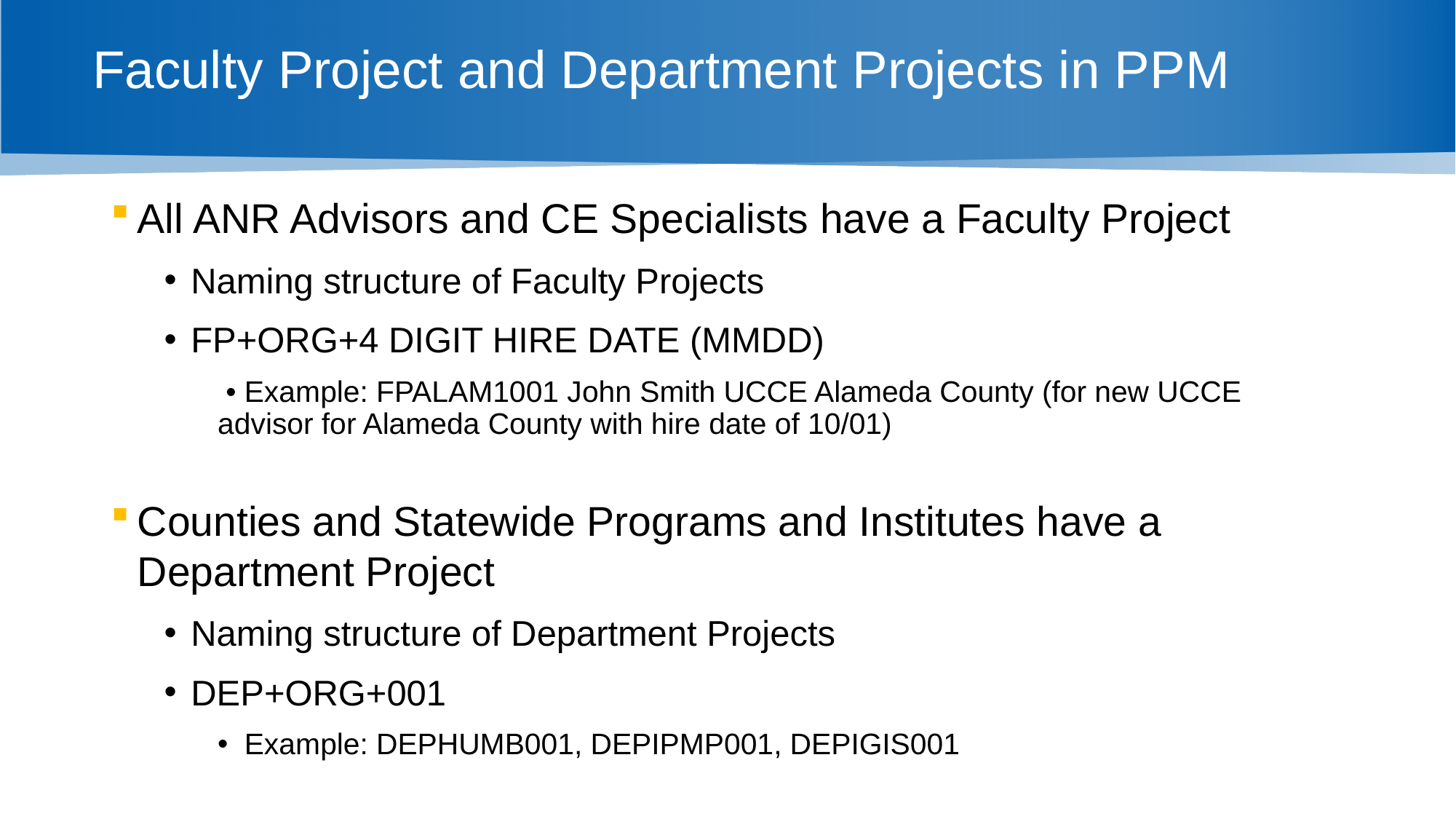

# Faculty Project and Department Projects in PPM
All ANR Advisors and CE Specialists have a Faculty Project
Naming structure of Faculty Projects
FP+ORG+4 DIGIT HIRE DATE (MMDD)
 • Example: FPALAM1001 John Smith UCCE Alameda County (for new UCCE advisor for Alameda County with hire date of 10/01)

Counties and Statewide Programs and Institutes have a Department Project
Naming structure of Department Projects
DEP+ORG+001
Example: DEPHUMB001, DEPIPMP001, DEPIGIS001